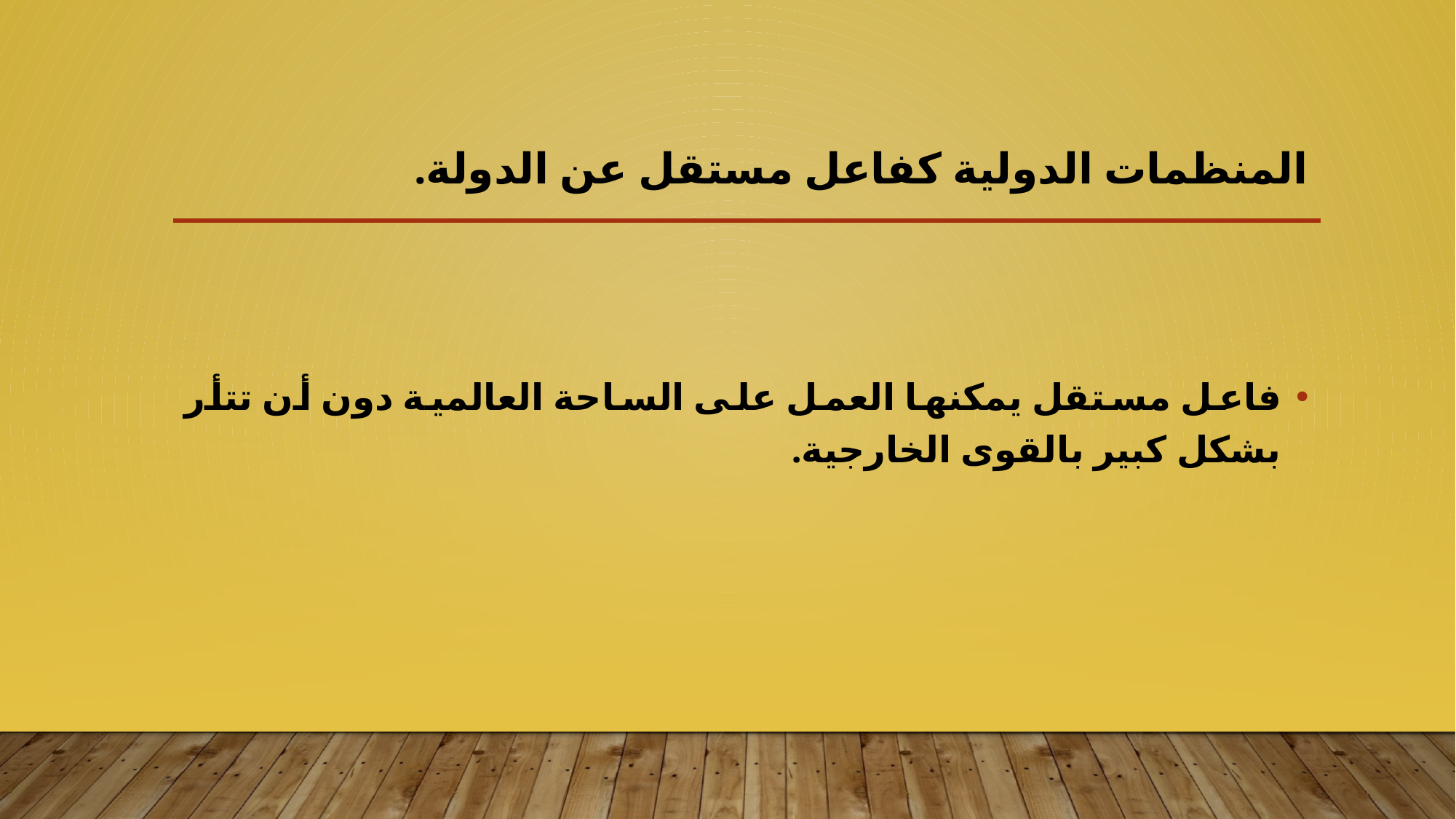

# المنظمات الدولية كفاعل مستقل عن الدولة.

فاعل مستقل يمكنها العمل على الساحة العالمية دون أن تتأر بشكل كبير بالقوى الخارجية.